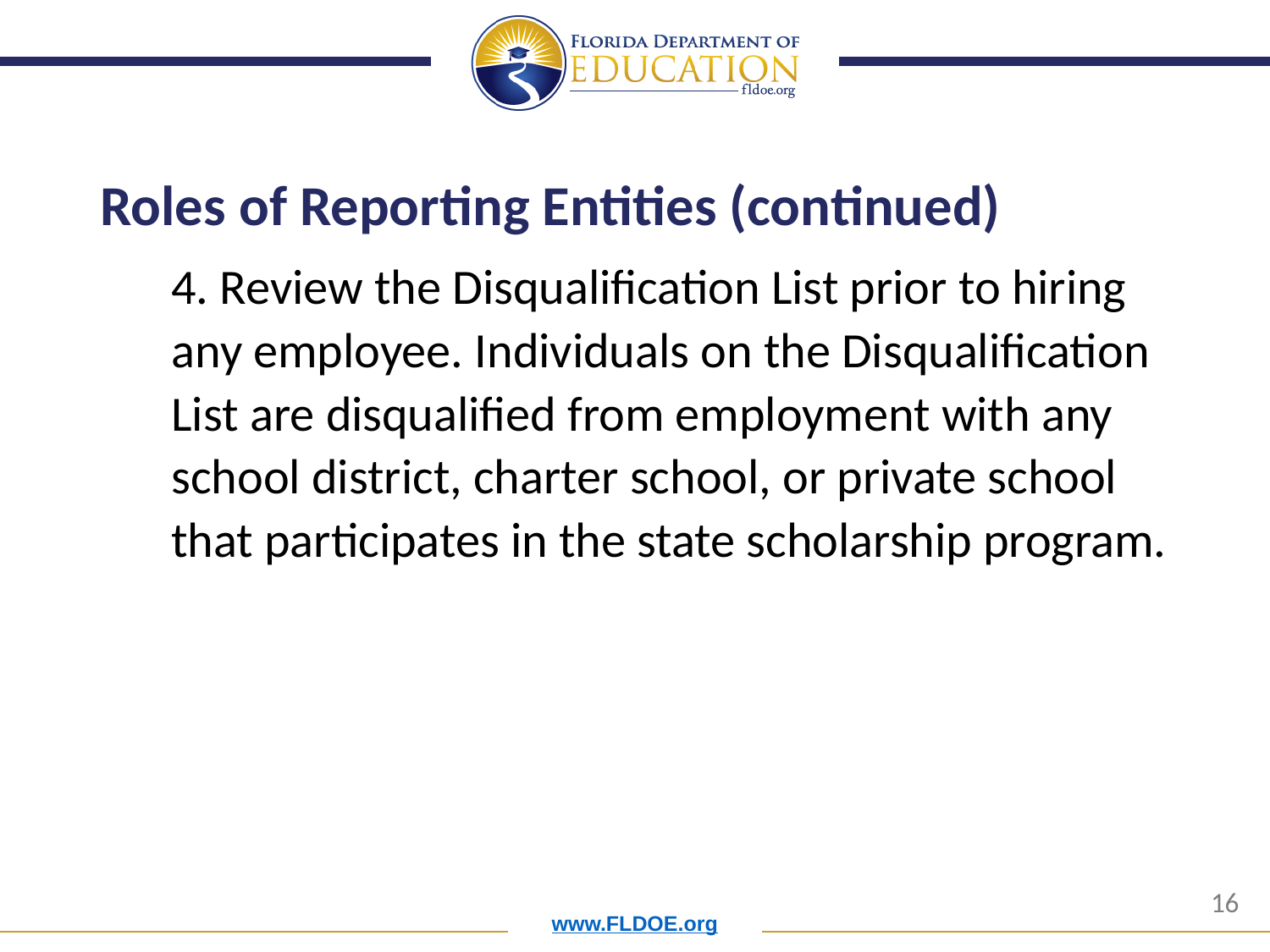

# Roles of Reporting Entities (continued)
4. Review the Disqualification List prior to hiring any employee. Individuals on the Disqualification List are disqualified from employment with any school district, charter school, or private school that participates in the state scholarship program.